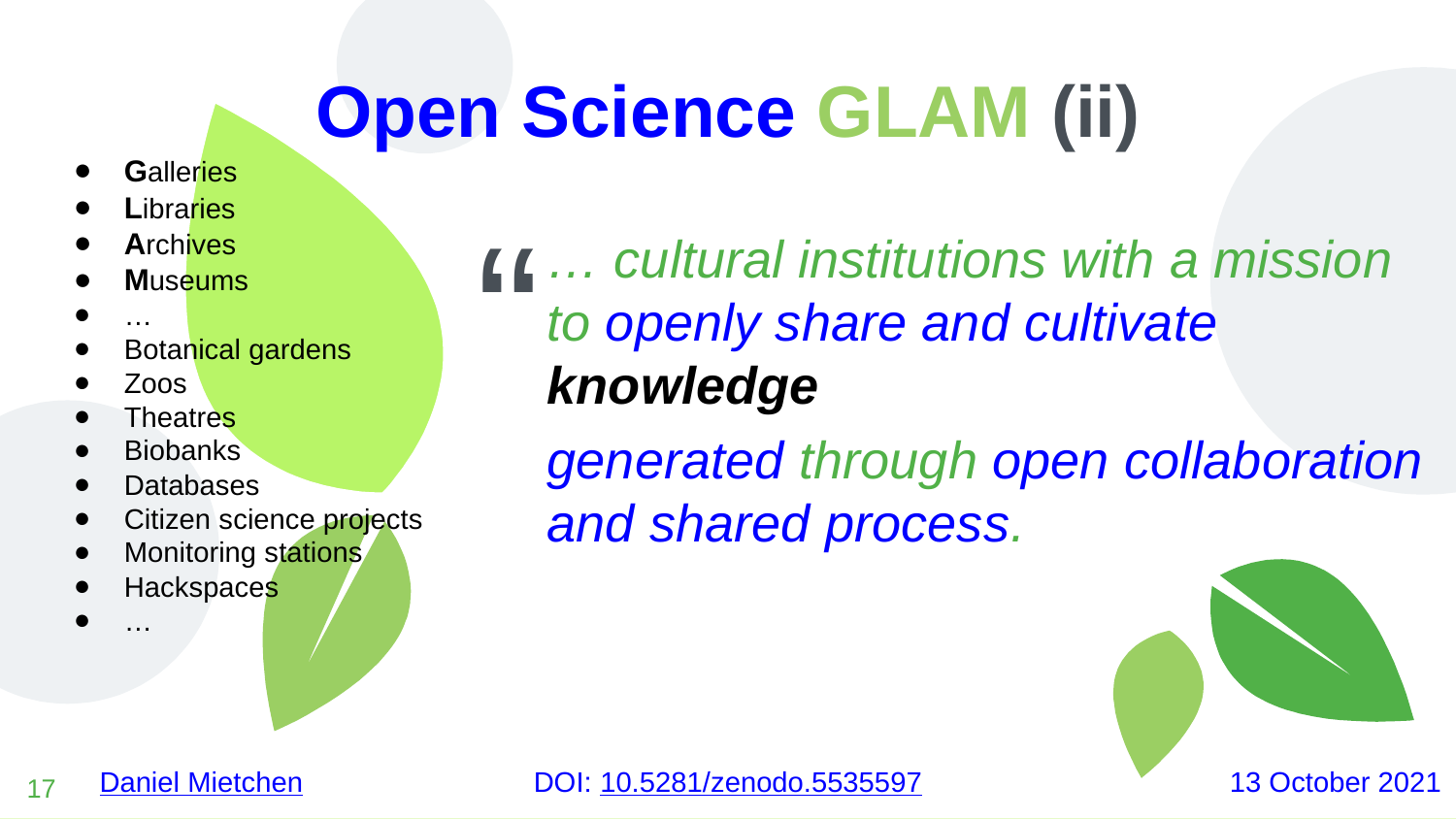

Open Science GLAM (ii)
Galleries
Libraries
Archives
Museums
…
Botanical gardens
Zoos
Theatres
Biobanks
Databases
Citizen science projects
Monitoring stations
Hackspaces
…
… cultural institutions with a mission to openly share and cultivate knowledge
generated through open collaboration and shared process.
17